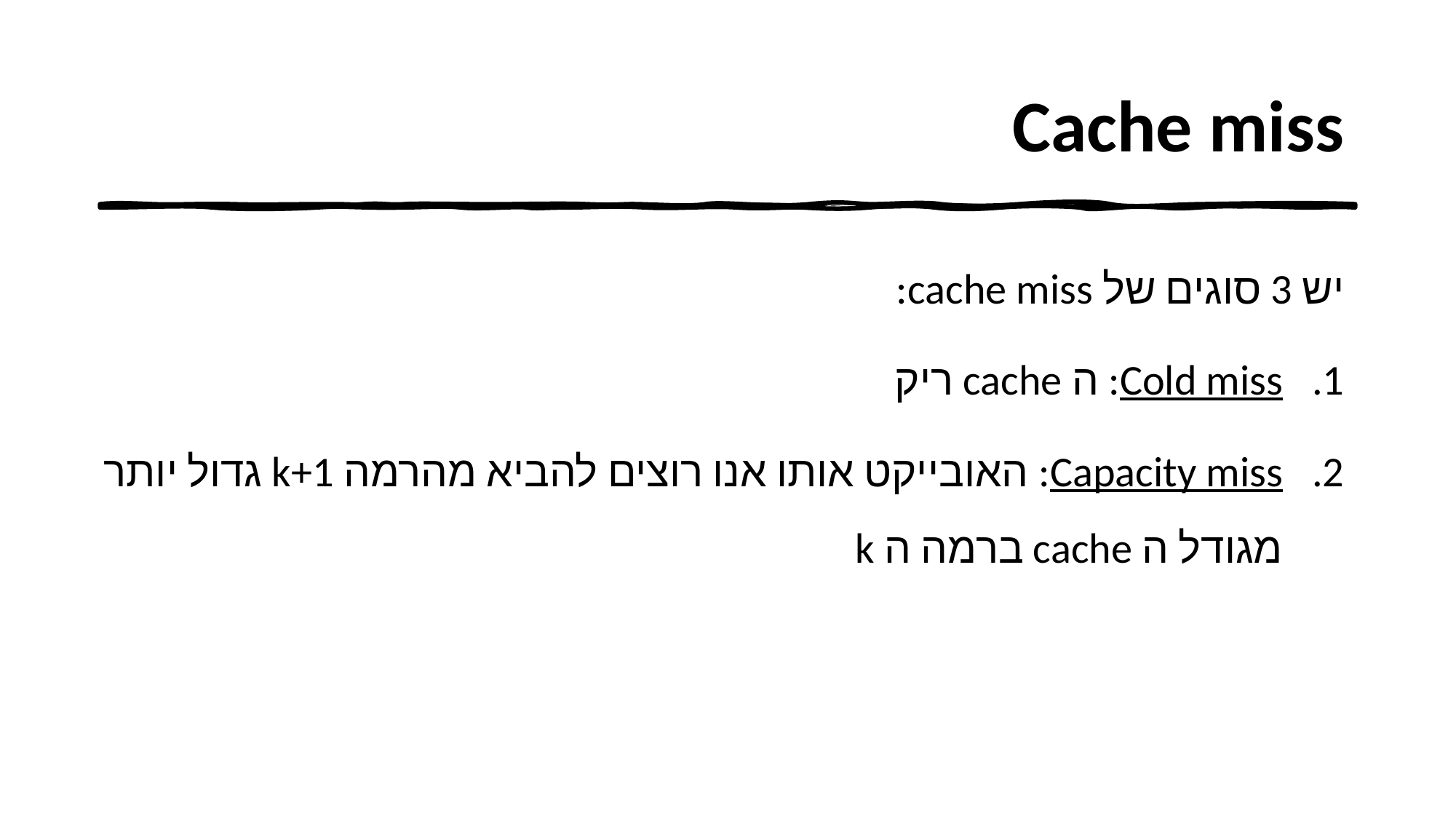

# Cache miss
יש 3 סוגים של cache miss:
Cold miss: ה cache ריק
Capacity miss: האובייקט אותו אנו רוצים להביא מהרמה k+1 גדול יותר
מגודל ה cache ברמה ה k